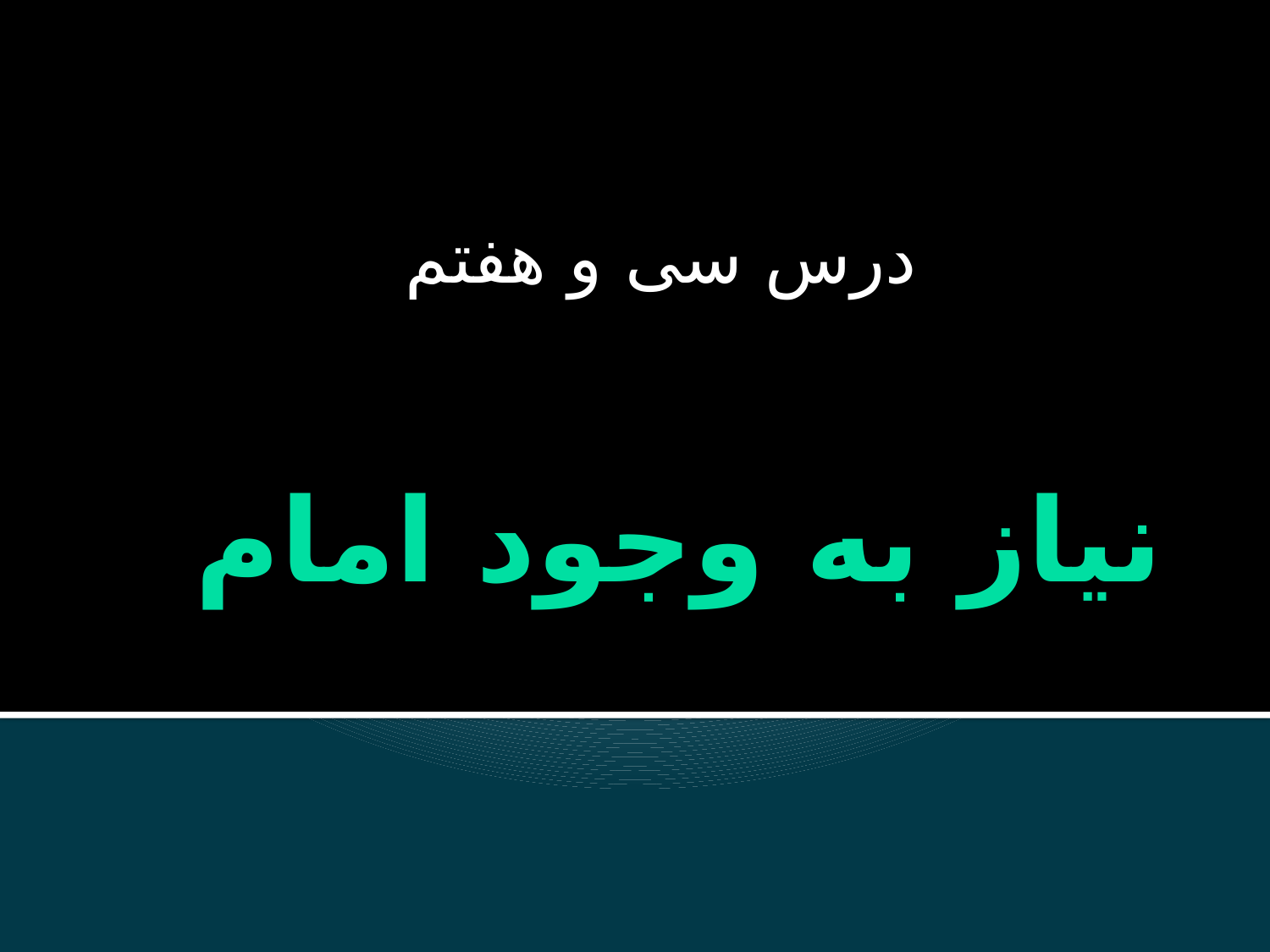

درس سی و هفتم
# نیاز به وجود امام